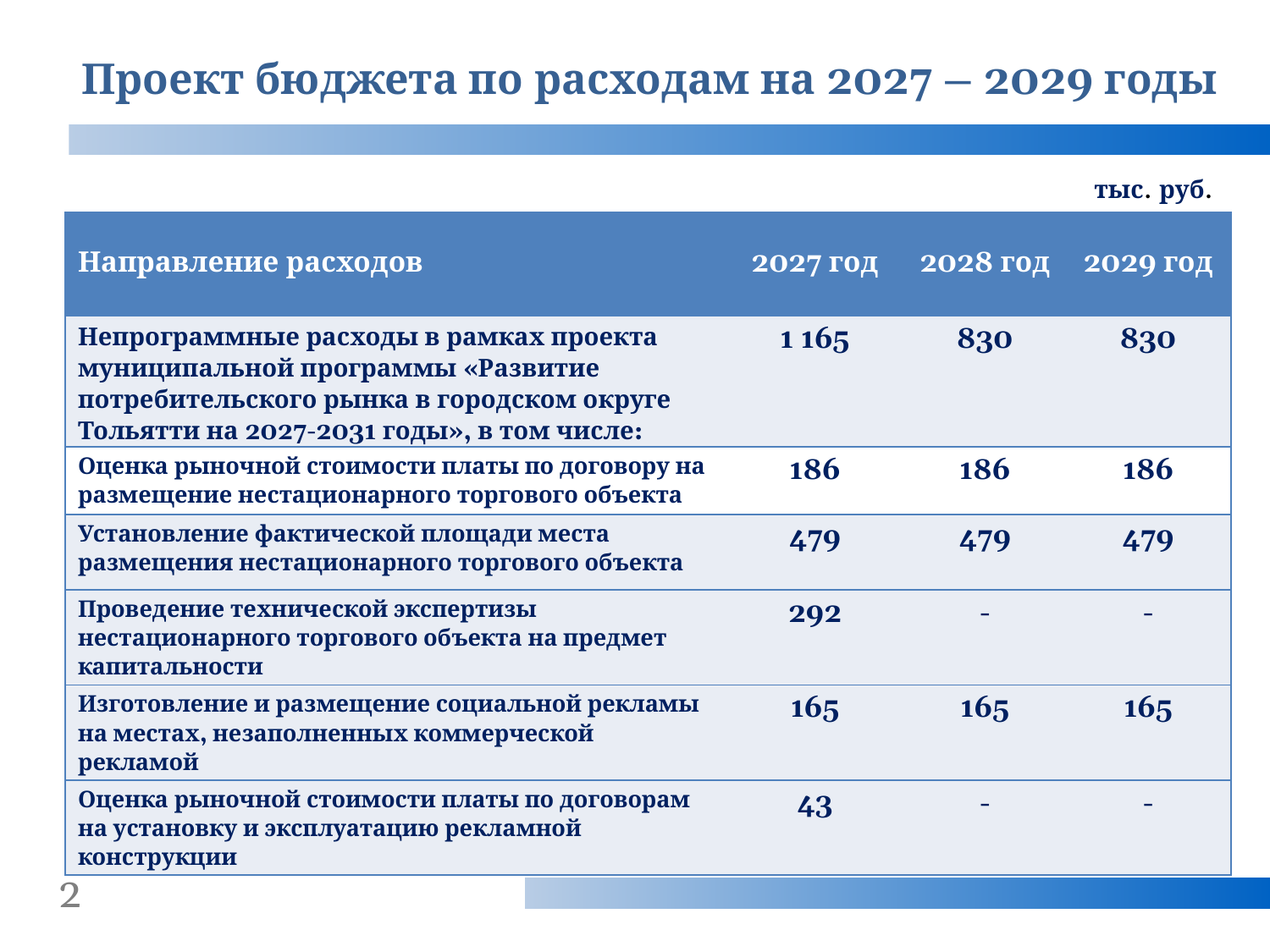

Проект бюджета по расходам на 2027 – 2029 годы

тыс. руб.
| Направление расходов | 2027 год | 2028 год | 2029 год |
| --- | --- | --- | --- |
| Непрограммные расходы в рамках проекта муниципальной программы «Развитие потребительского рынка в городском округе Тольятти на 2027-2031 годы», в том числе: | 1 165 | 830 | 830 |
| Оценка рыночной стоимости платы по договору на размещение нестационарного торгового объекта | 186 | 186 | 186 |
| Установление фактической площади места размещения нестационарного торгового объекта | 479 | 479 | 479 |
| Проведение технической экспертизы нестационарного торгового объекта на предмет капитальности | 292 | - | - |
| Изготовление и размещение социальной рекламы на местах, незаполненных коммерческой рекламой | 165 | 165 | 165 |
| Оценка рыночной стоимости платы по договорам на установку и эксплуатацию рекламной конструкции | 43 | - | - |
2